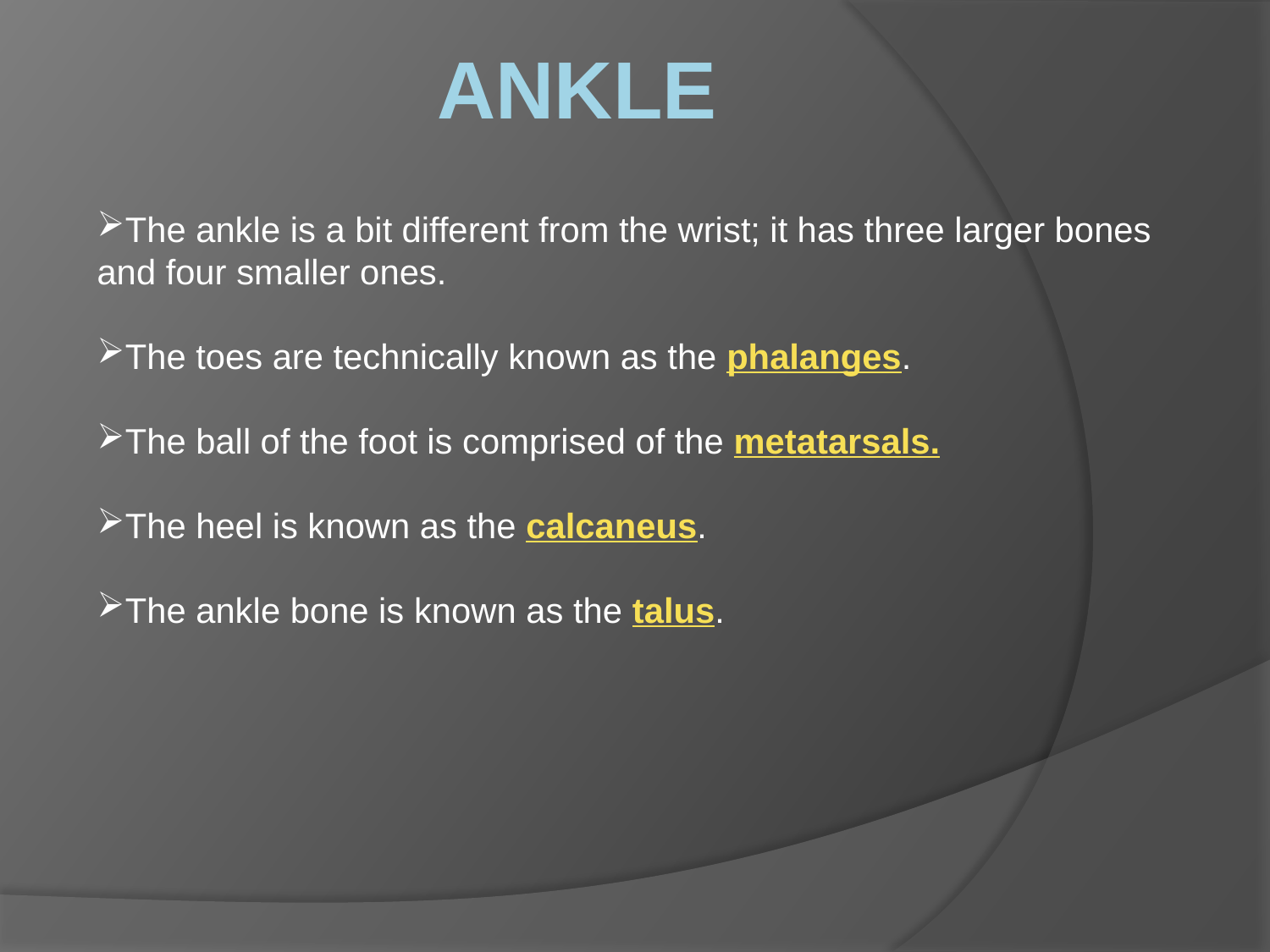

# Ankle
The ankle is a bit different from the wrist; it has three larger bones and four smaller ones.

The toes are technically known as the phalanges.

The ball of the foot is comprised of the metatarsals.

The heel is known as the calcaneus.

The ankle bone is known as the talus.